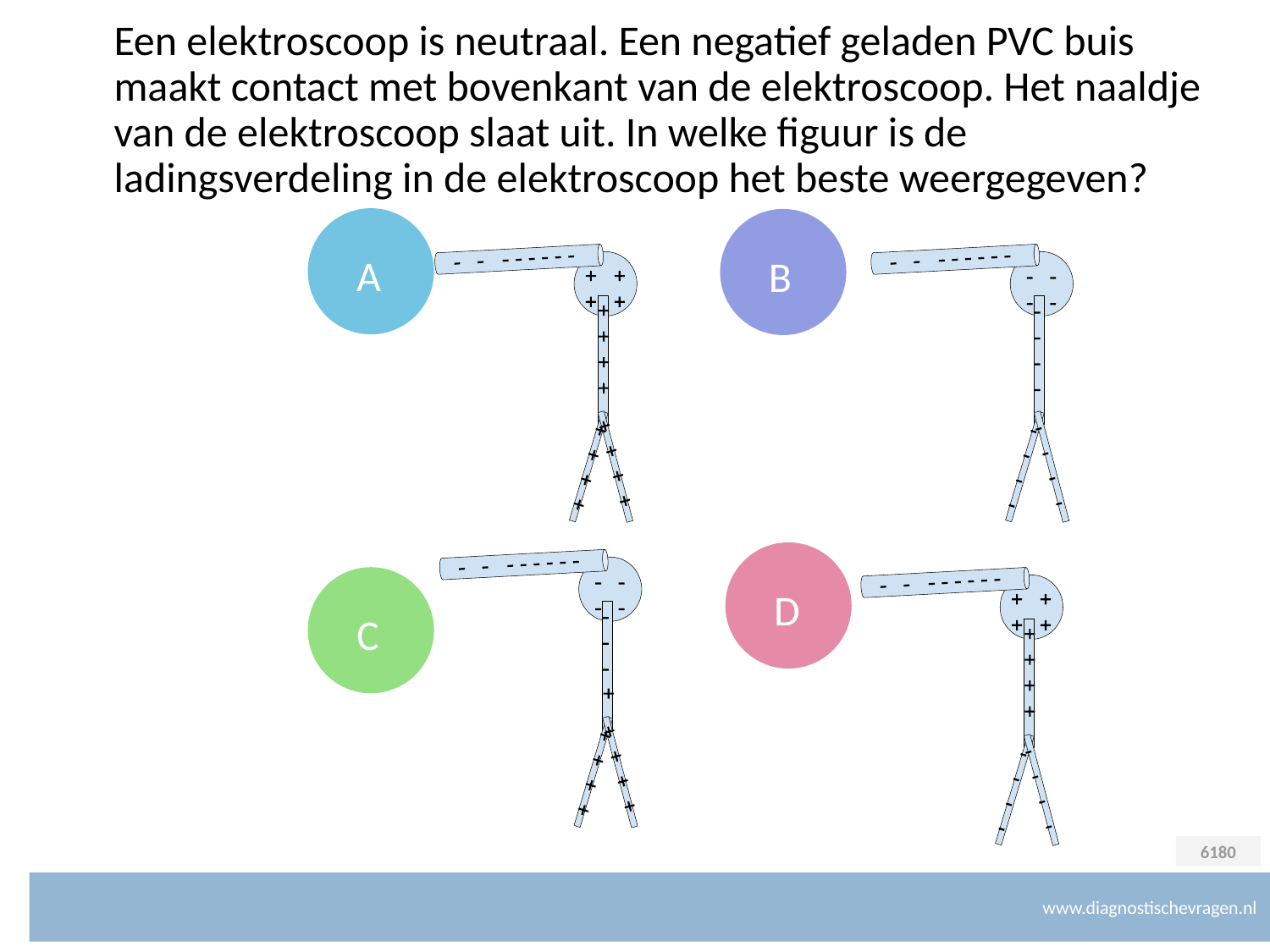

# Een elektroscoop is neutraal. Een negatief geladen PVC buis maakt contact met bovenkant van de elektroscoop. Het naaldje van de elektroscoop slaat uit. In welke figuur is de ladingsverdeling in de elektroscoop het beste weergegeven?

A

B

D

C
6180

www.diagnostischevragen.nl